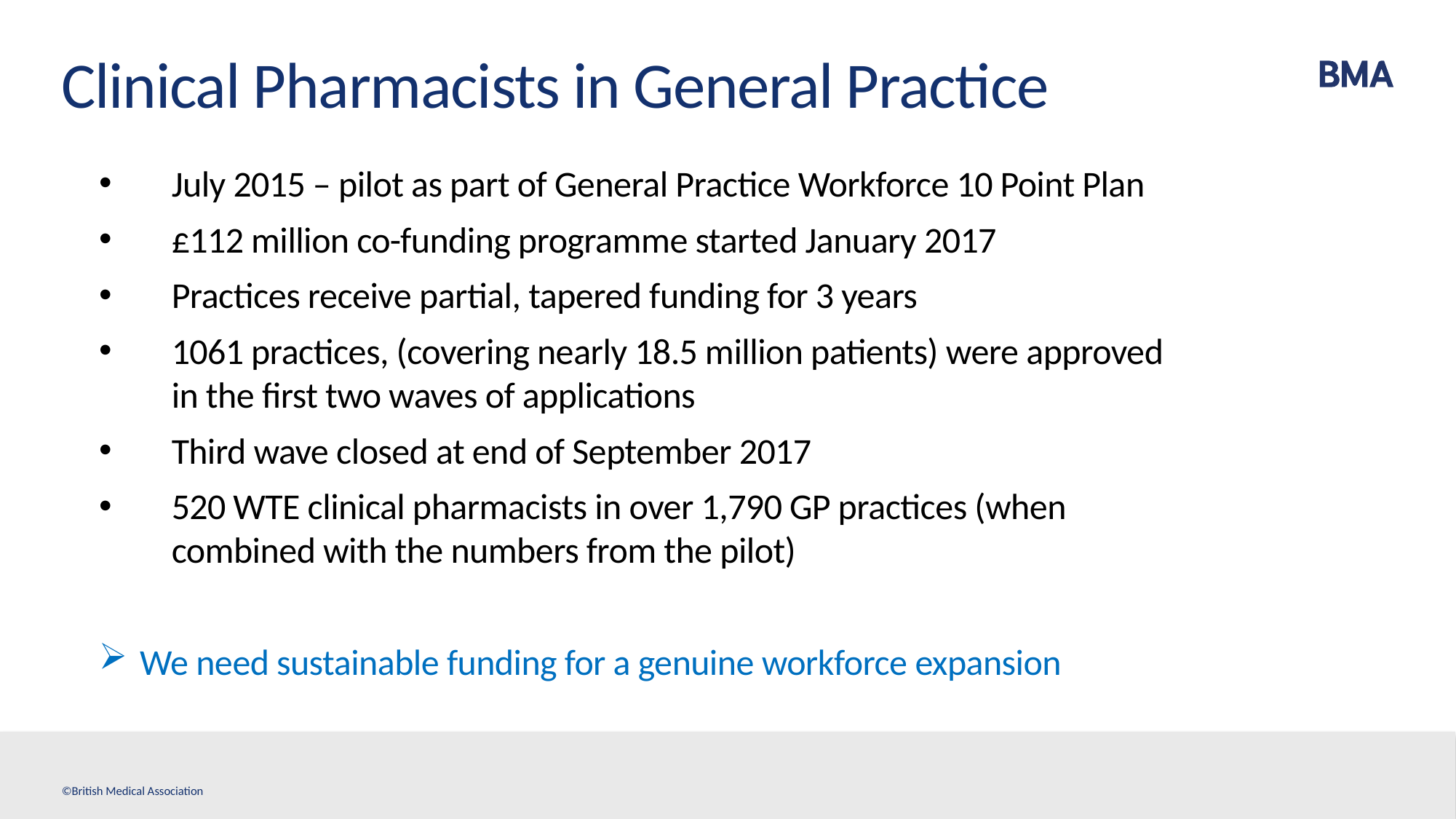

# Clinical Pharmacists in General Practice
July 2015 – pilot as part of General Practice Workforce 10 Point Plan
£112 million co-funding programme started January 2017
Practices receive partial, tapered funding for 3 years
1061 practices, (covering nearly 18.5 million patients) were approved in the first two waves of applications
Third wave closed at end of September 2017
520 WTE clinical pharmacists in over 1,790 GP practices (when combined with the numbers from the pilot)

We need sustainable funding for a genuine workforce expansion